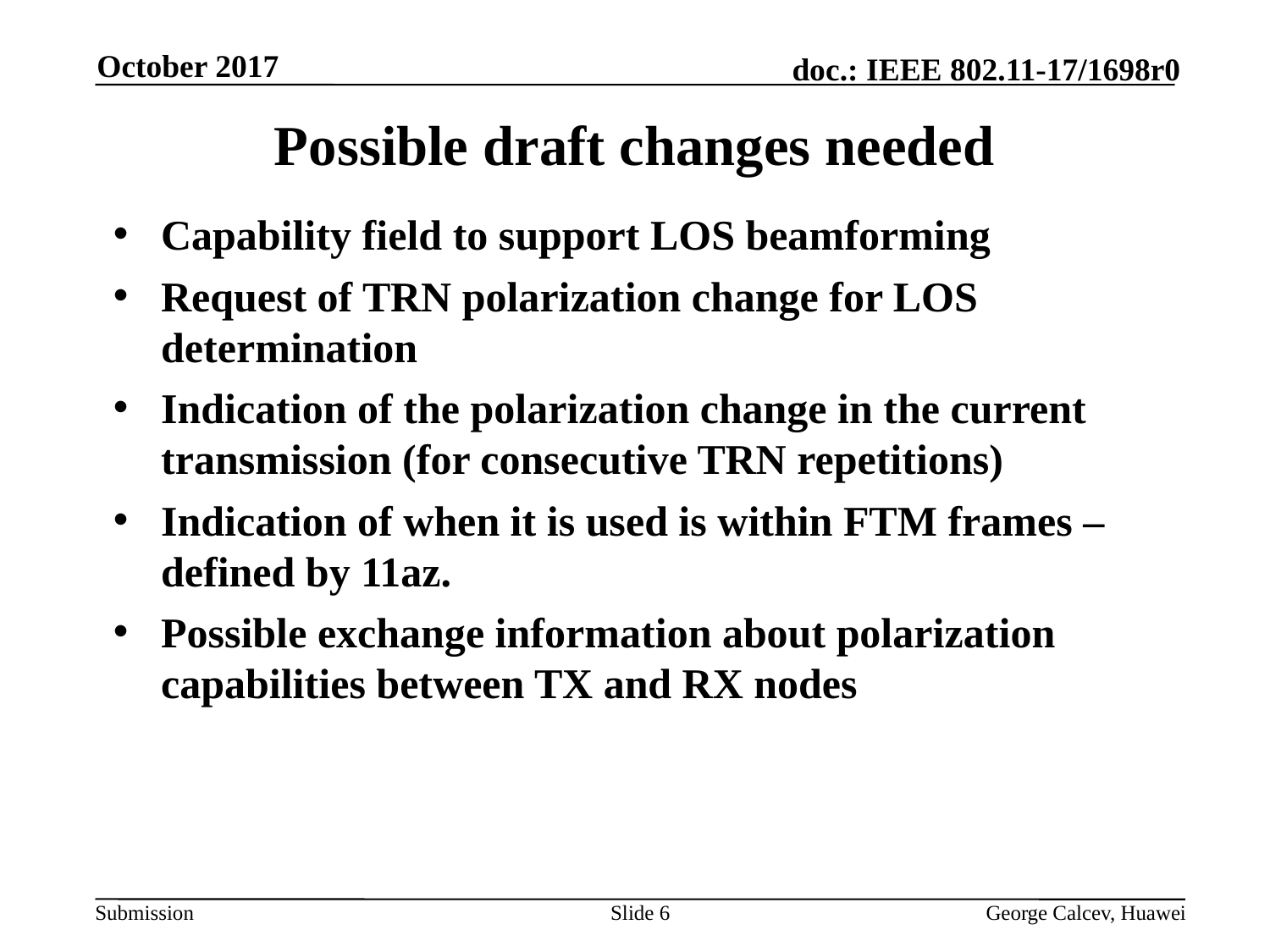

October 2017
# Possible draft changes needed
Capability field to support LOS beamforming
Request of TRN polarization change for LOS determination
Indication of the polarization change in the current transmission (for consecutive TRN repetitions)
Indication of when it is used is within FTM frames – defined by 11az.
Possible exchange information about polarization capabilities between TX and RX nodes
Slide 6
George Calcev, Huawei